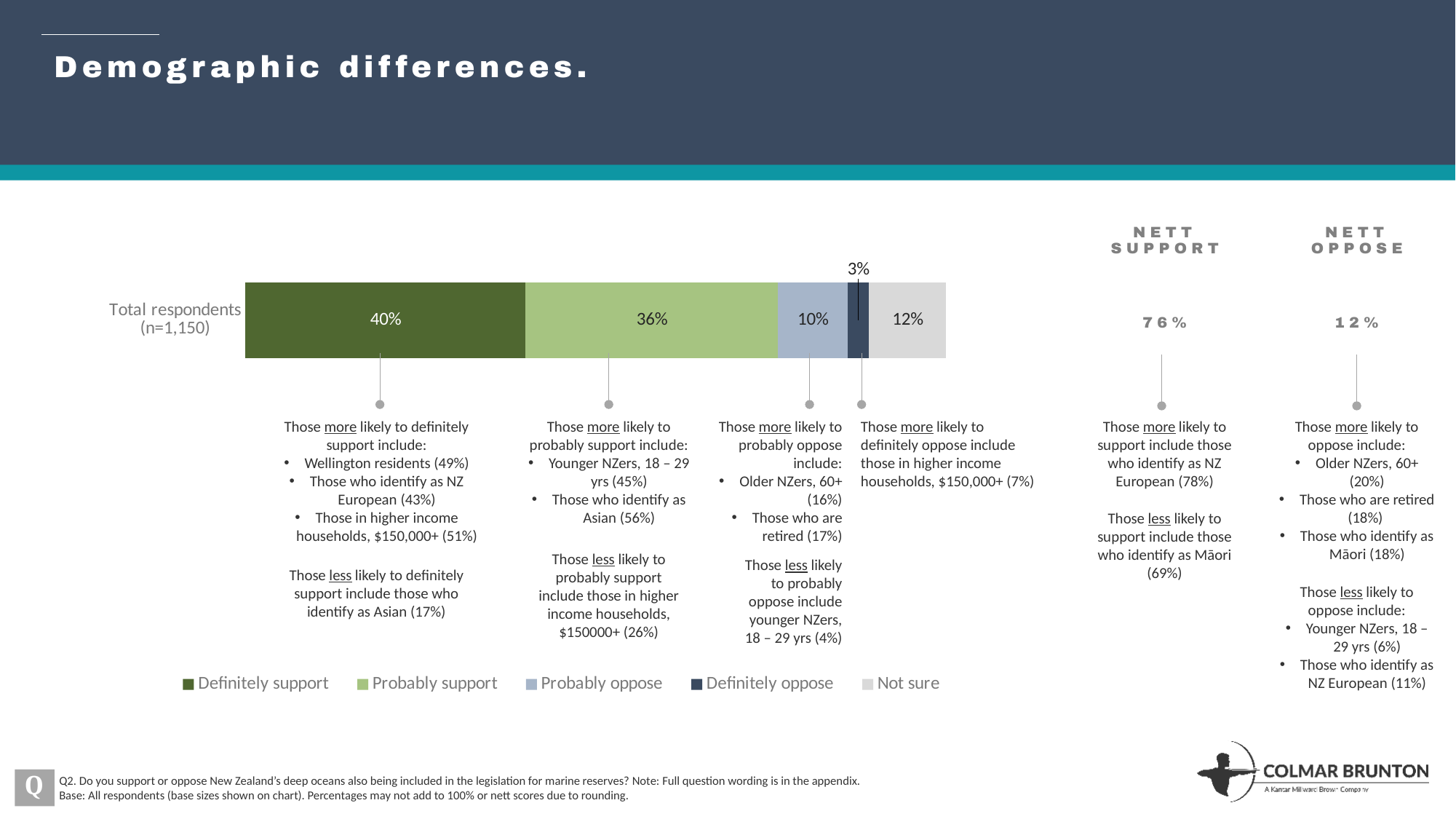

# Demographic differences.
NETT SUPPORT
NETT OPPOSE

### Chart

| Category | Definitely support | Probably support | Probably oppose | Definitely oppose | Not sure |
|---|---|---|---|---|---|
| Total respondents
(n=1,150) | 0.4 | 0.36 | 0.1 | 0.03 | 0.12 |
76%
12%
Those more likely to definitely support include:
Wellington residents (49%)
Those who identify as NZ European (43%)
Those in higher income households, $150,000+ (51%)
Those more likely to probably support include:
Younger NZers, 18 – 29 yrs (45%)
Those who identify as Asian (56%)
Those more likely to probably oppose include:
Older NZers, 60+ (16%)
Those who are retired (17%)
Those more likely to definitely oppose include those in higher income households, $150,000+ (7%)
Those more likely to support include those who identify as NZ European (78%)
Those more likely to oppose include:
Older NZers, 60+ (20%)
Those who are retired (18%)
Those who identify as Māori (18%)
Those less likely to support include those who identify as Māori (69%)
Those less likely to probably support include those in higher income households, $150000+ (26%)
Those less likely to probably oppose include younger NZers, 18 – 29 yrs (4%)
Those less likely to definitely support include those who identify as Asian (17%)

Those less likely to oppose include:
Younger NZers, 18 – 29 yrs (6%)
Those who identify as NZ European (11%)
Q
Q2. Do you support or oppose New Zealand’s deep oceans also being included in the legislation for marine reserves? Note: Full question wording is in the appendix.
Base: All respondents (base sizes shown on chart). Percentages may not add to 100% or nett scores due to rounding.